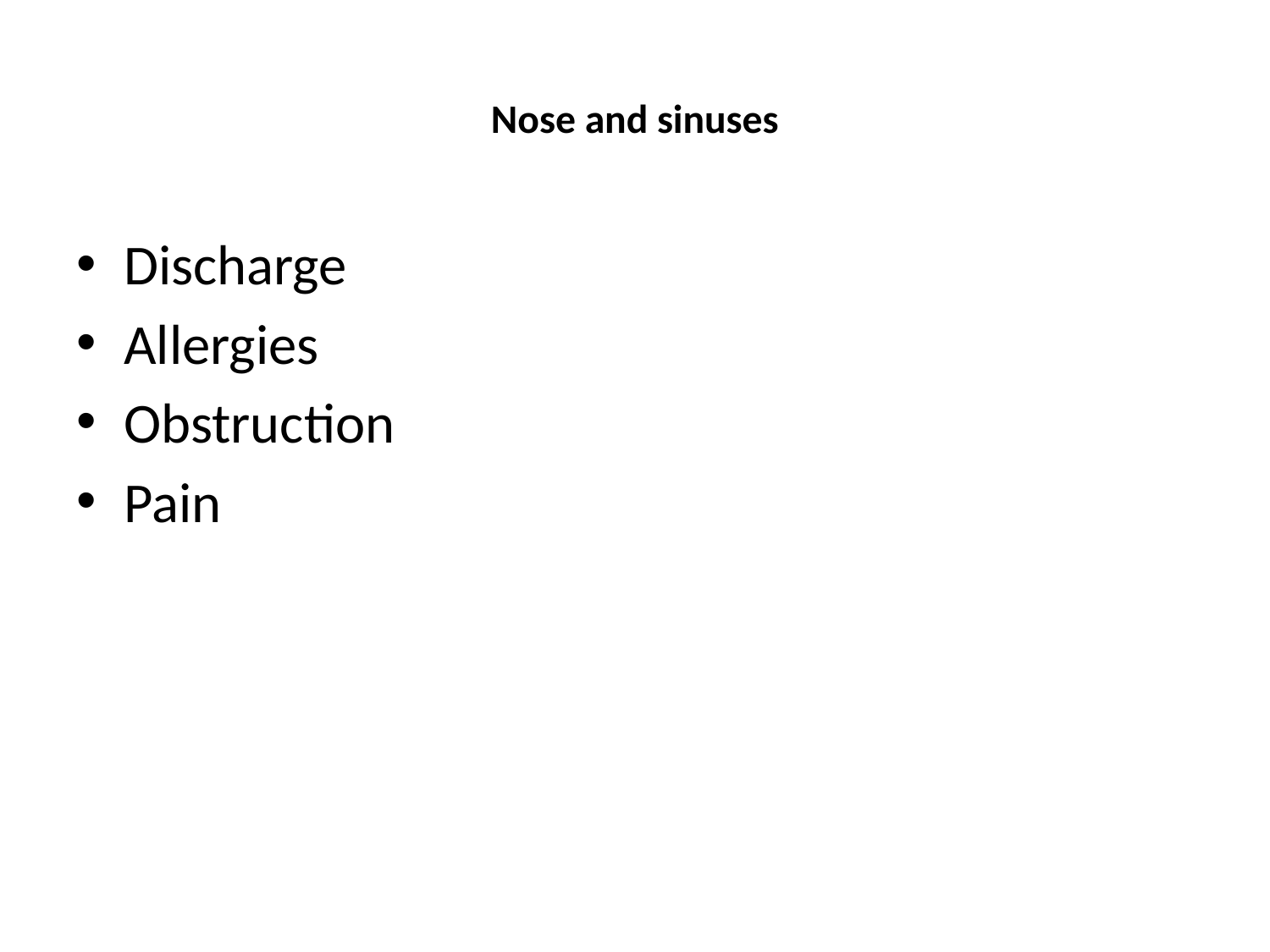

# Nose and sinuses
Discharge
Allergies
Obstruction
Pain